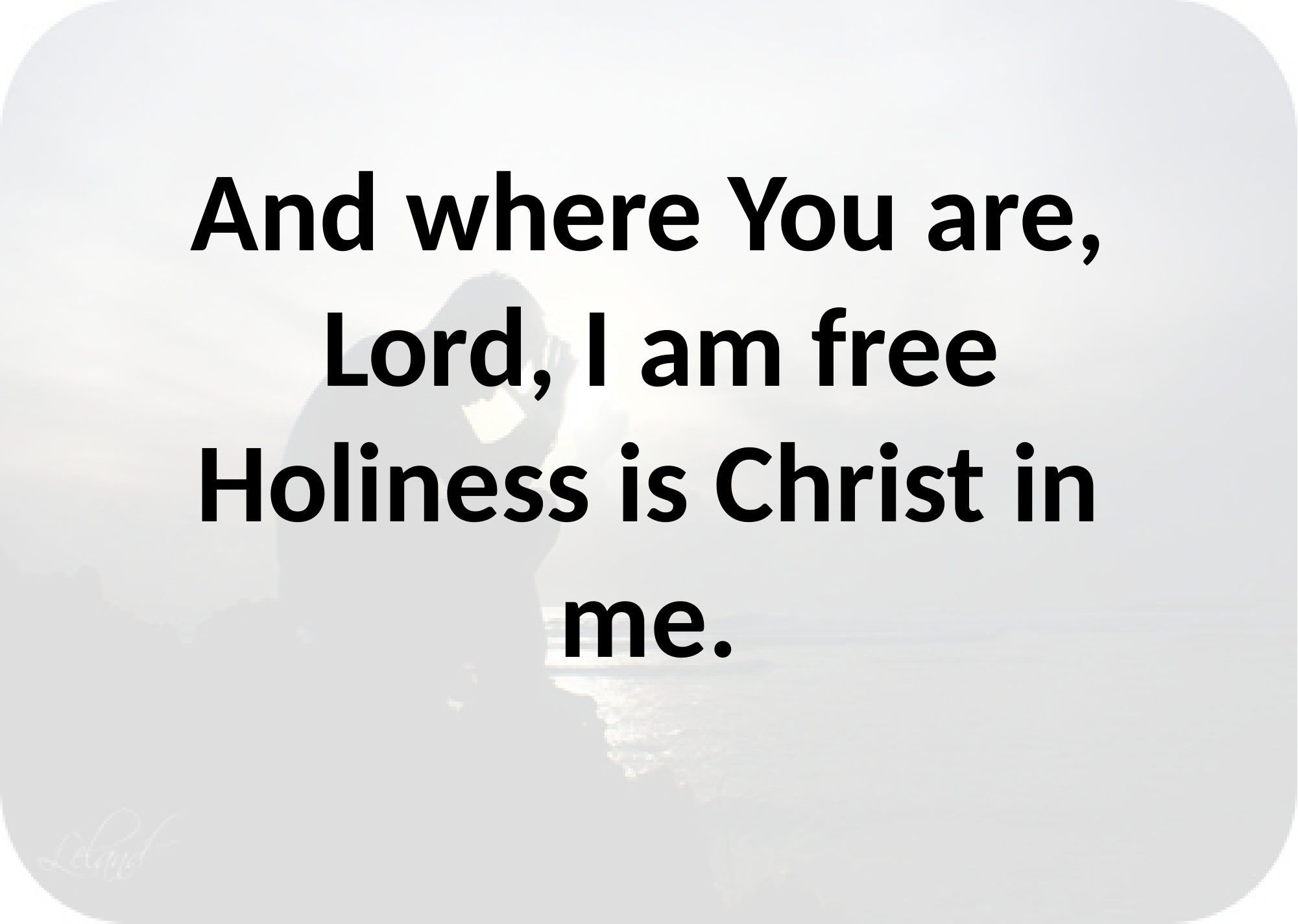

# And where You are, Lord, I am free Holiness is Christ in me.